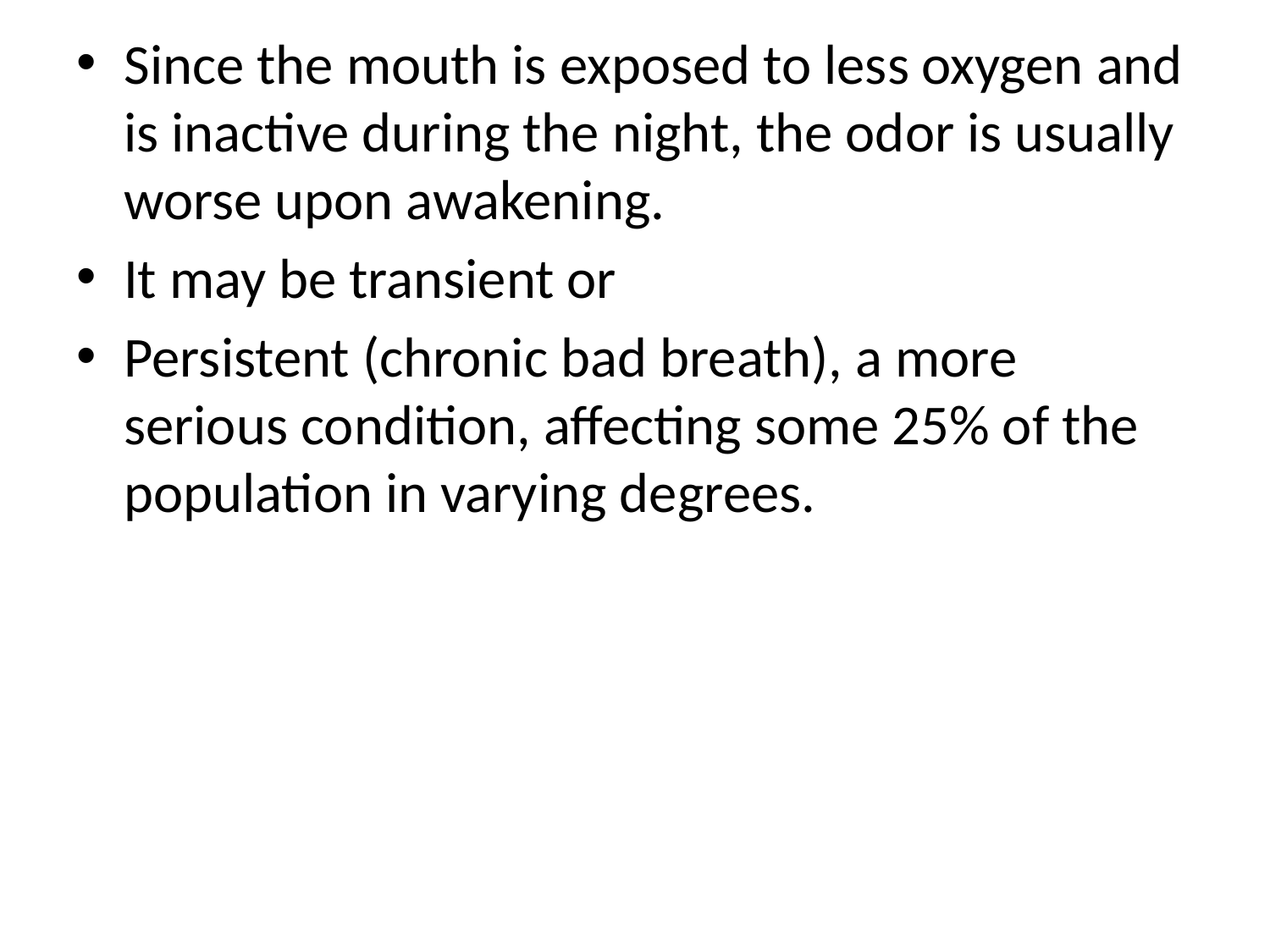

#
Since the mouth is exposed to less oxygen and is inactive during the night, the odor is usually worse upon awakening.
It may be transient or
Persistent (chronic bad breath), a more serious condition, affecting some 25% of the population in varying degrees.